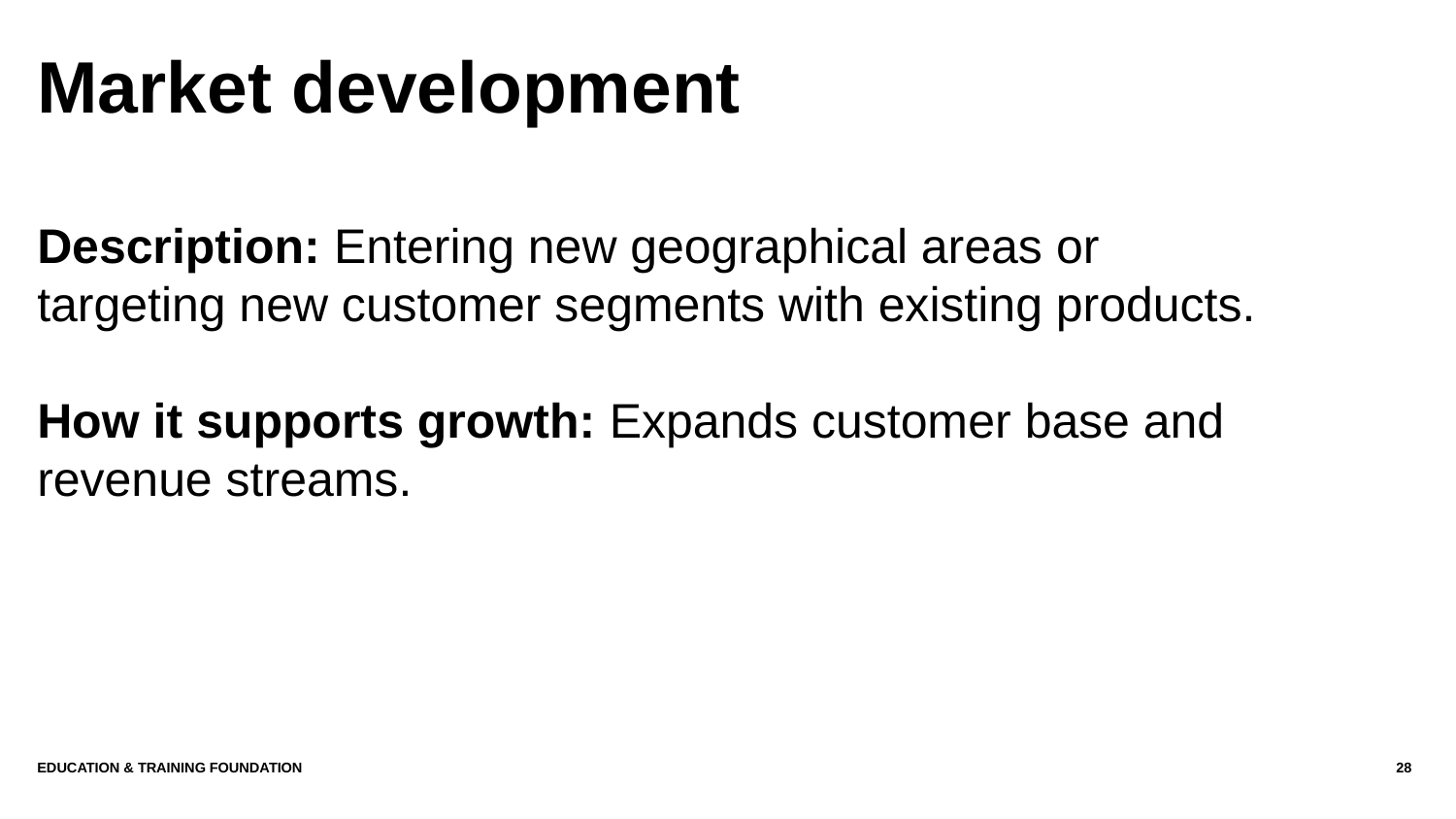

# Market development

Description: Entering new geographical areas or targeting new customer segments with existing products.

How it supports growth: Expands customer base and revenue streams.

Education & Training Foundation
28